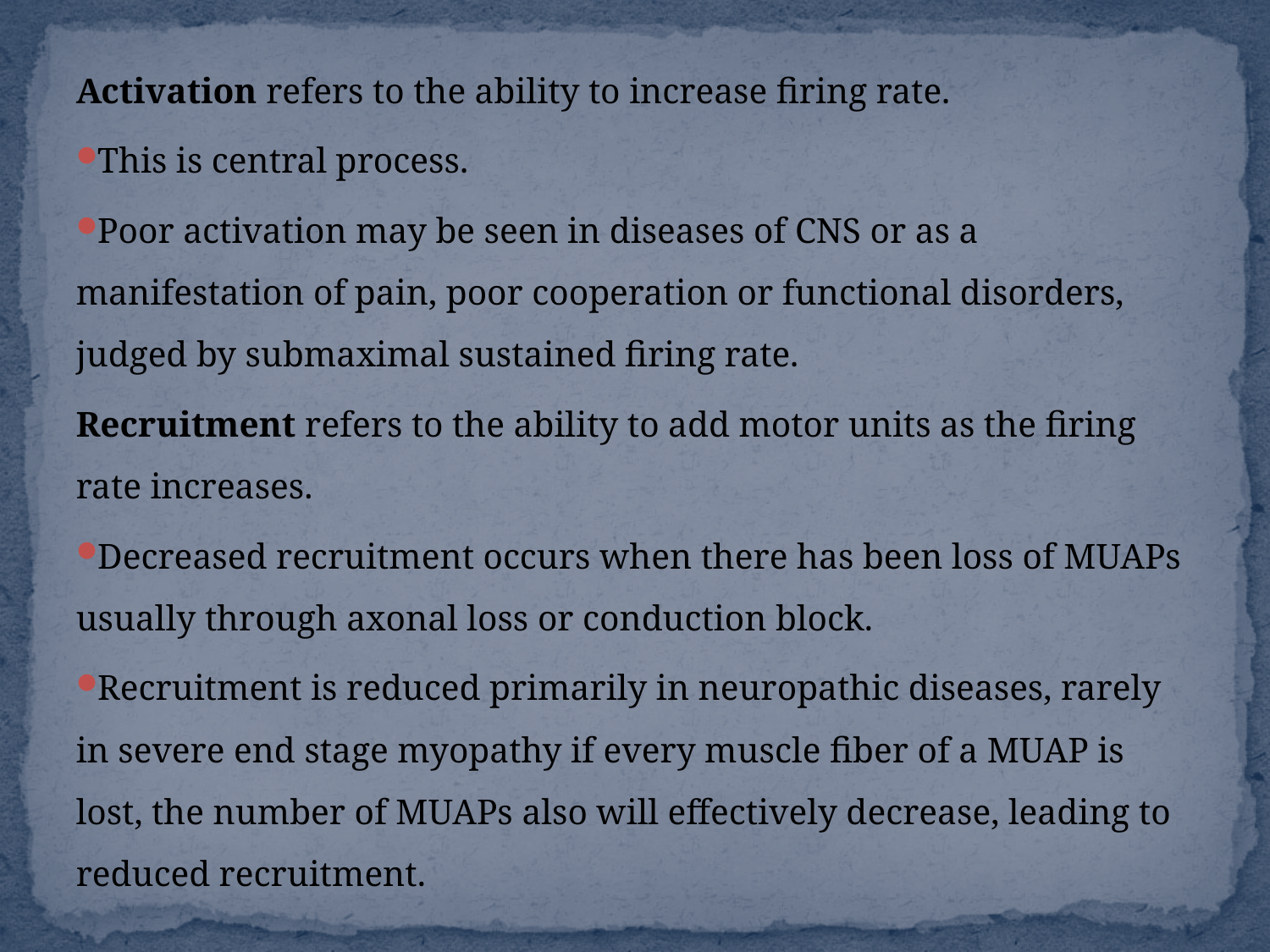

Activation refers to the ability to increase firing rate.
This is central process.
Poor activation may be seen in diseases of CNS or as a manifestation of pain, poor cooperation or functional disorders, judged by submaximal sustained firing rate.
Recruitment refers to the ability to add motor units as the firing rate increases.
Decreased recruitment occurs when there has been loss of MUAPs usually through axonal loss or conduction block.
Recruitment is reduced primarily in neuropathic diseases, rarely in severe end stage myopathy if every muscle fiber of a MUAP is lost, the number of MUAPs also will effectively decrease, leading to reduced recruitment.